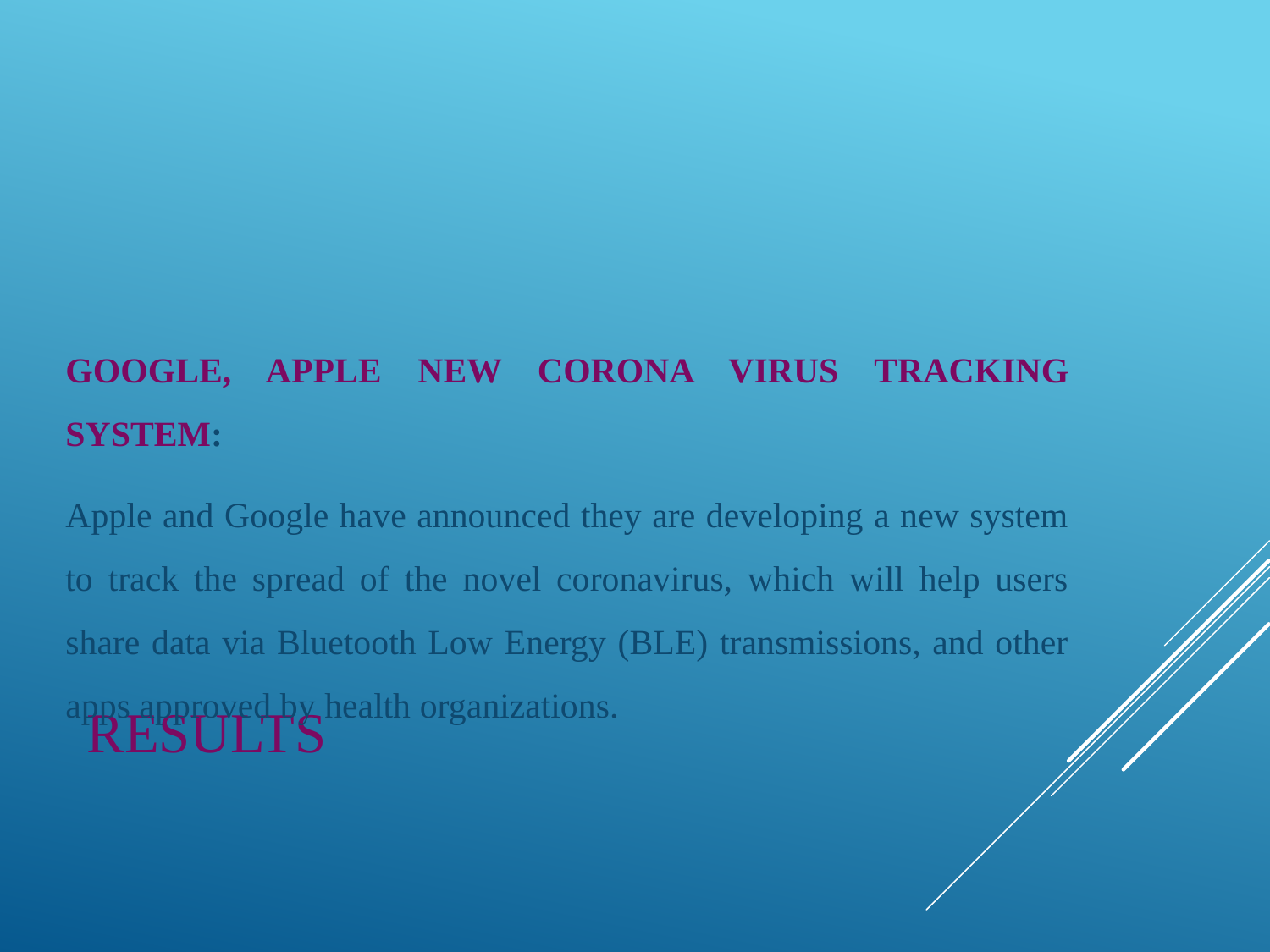

GOOGLE, APPLE NEW CORONA VIRUS TRACKING SYSTEM:
Apple and Google have announced they are developing a new system to track the spread of the novel coronavirus, which will help users share data via Bluetooth Low Energy (BLE) transmissions, and other apps approved by health organizations.

# RESULTS